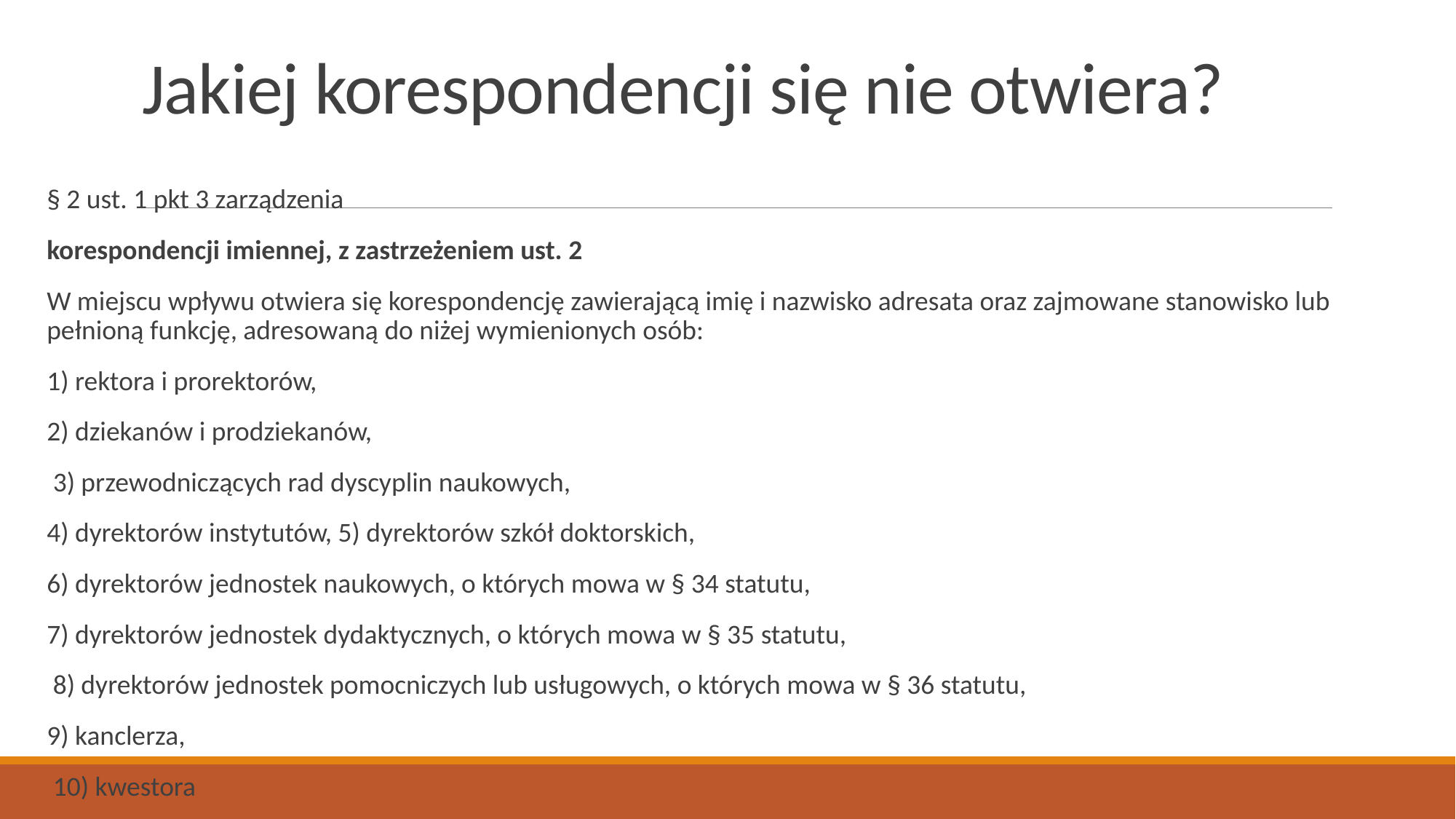

# Jakiej korespondencji się nie otwiera?
§ 2 ust. 1 pkt 3 zarządzenia
korespondencji imiennej, z zastrzeżeniem ust. 2
W miejscu wpływu otwiera się korespondencję zawierającą imię i nazwisko adresata oraz zajmowane stanowisko lub pełnioną funkcję, adresowaną do niżej wymienionych osób:
1) rektora i prorektorów,
2) dziekanów i prodziekanów,
 3) przewodniczących rad dyscyplin naukowych,
4) dyrektorów instytutów, 5) dyrektorów szkół doktorskich,
6) dyrektorów jednostek naukowych, o których mowa w § 34 statutu,
7) dyrektorów jednostek dydaktycznych, o których mowa w § 35 statutu,
 8) dyrektorów jednostek pomocniczych lub usługowych, o których mowa w § 36 statutu,
9) kanclerza,
 10) kwestora